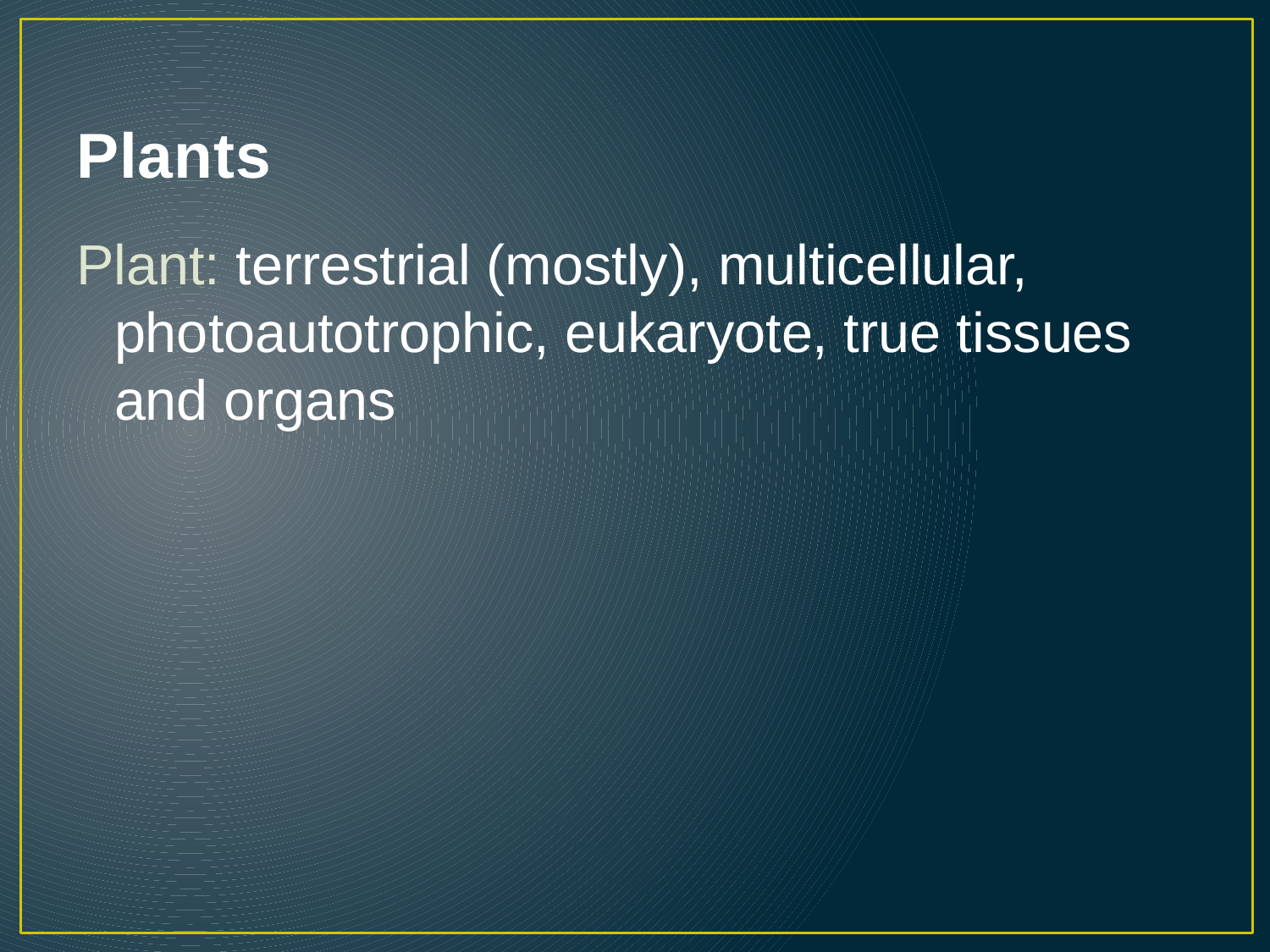

# Plants
Plant: terrestrial (mostly), multicellular, photoautotrophic, eukaryote, true tissues and organs